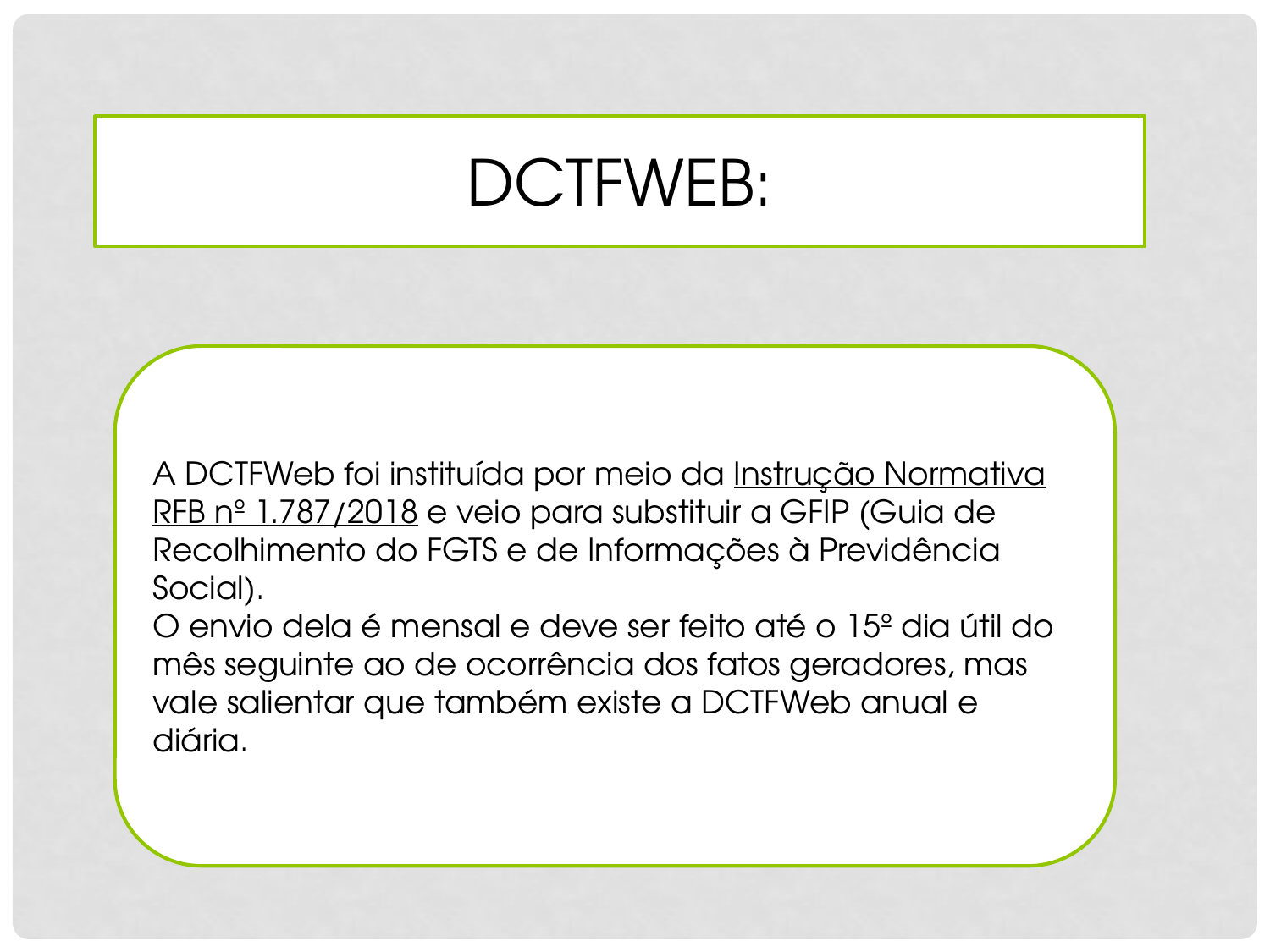

DCTFWEB:
A DCTFWeb foi instituída por meio da Instrução Normativa RFB nº 1.787/2018 e veio para substituir a GFIP (Guia de Recolhimento do FGTS e de Informações à Previdência Social).
O envio dela é mensal e deve ser feito até o 15º dia útil do mês seguinte ao de ocorrência dos fatos geradores, mas vale salientar que também existe a DCTFWeb anual e diária.